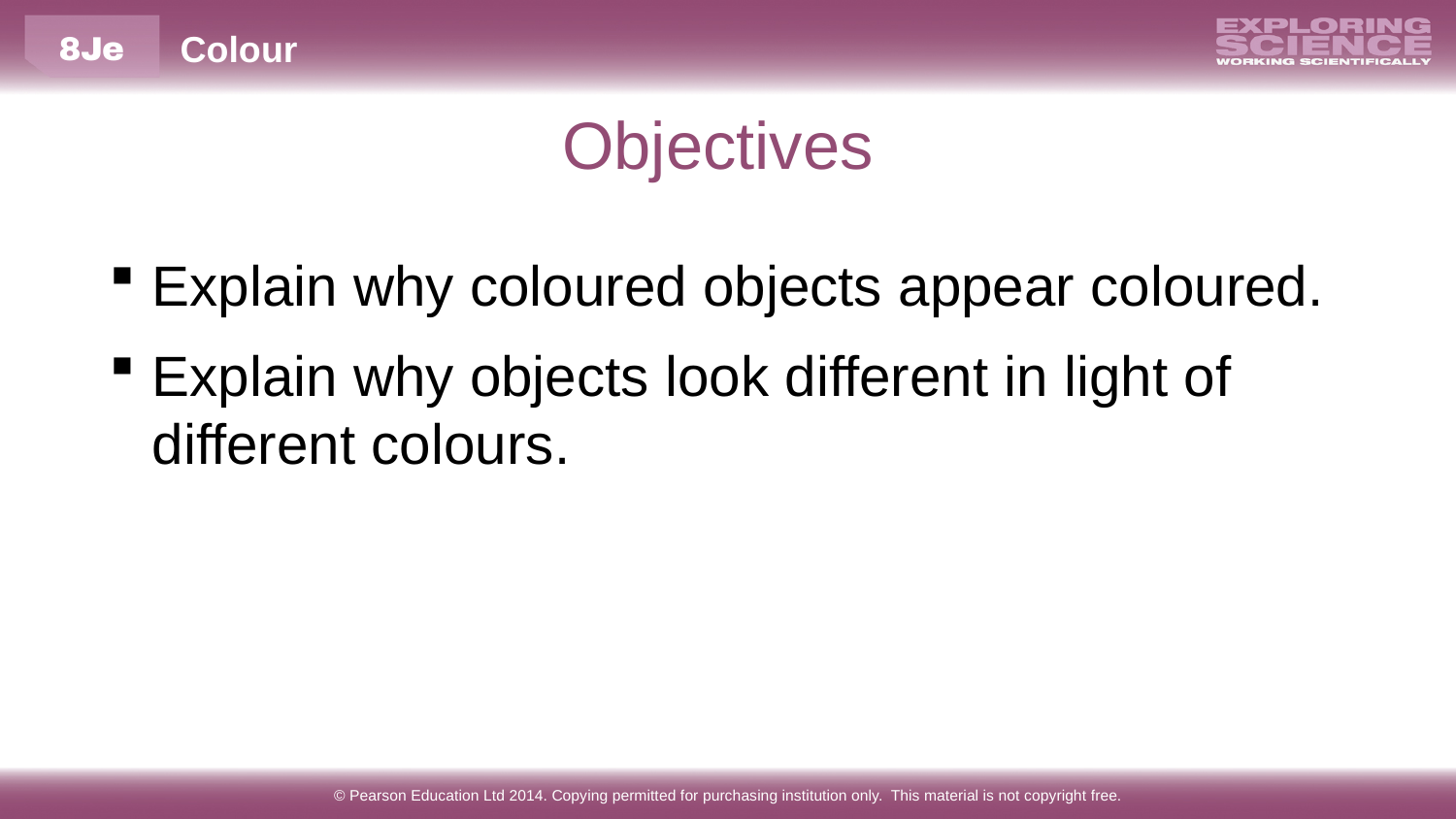

Objectives
Explain why coloured objects appear coloured.
Explain why objects look different in light of different colours.
© Pearson Education Ltd 2014. Copying permitted for purchasing institution only.  This material is not copyright free.